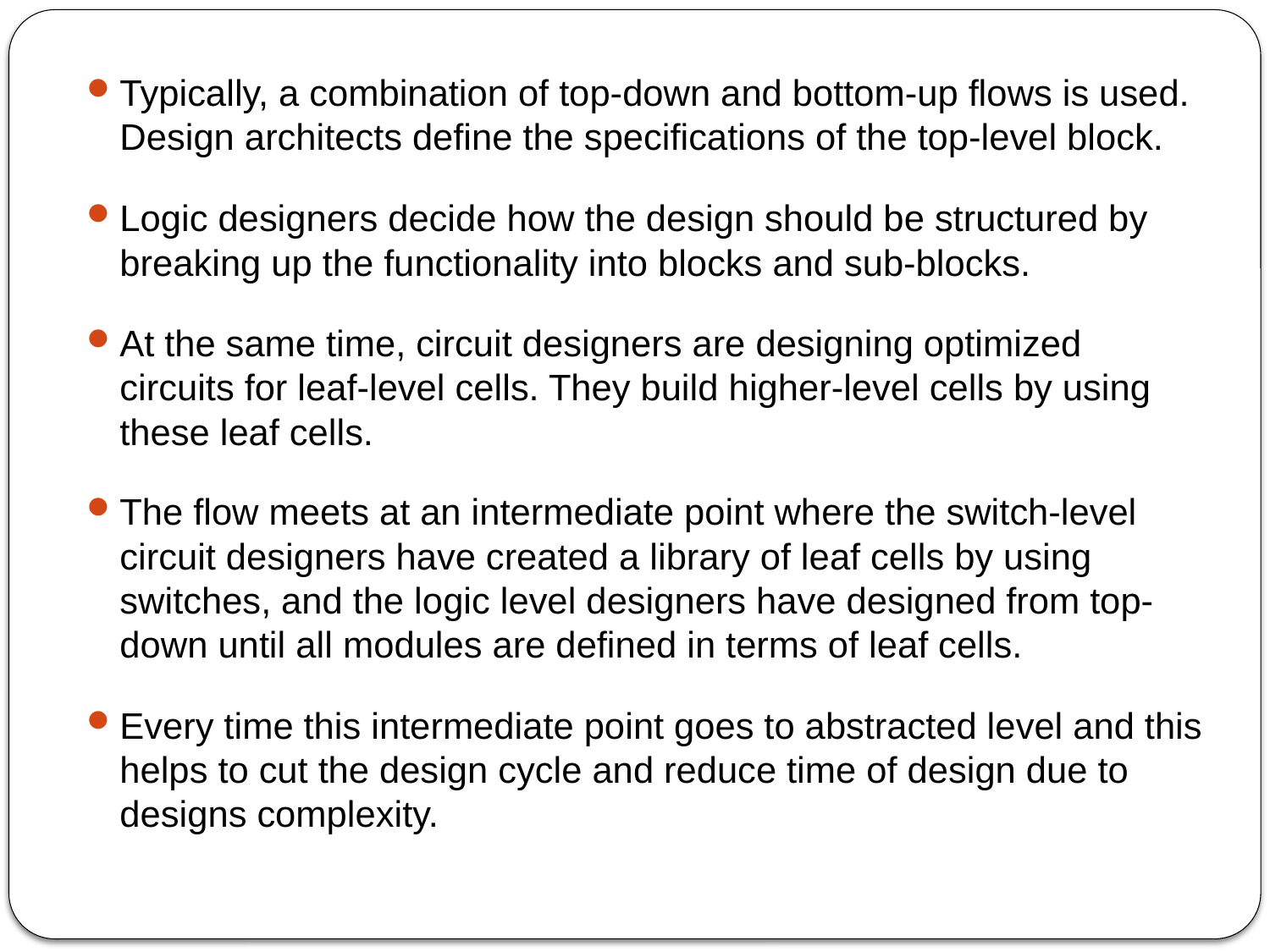

Typically, a combination of top-down and bottom-up flows is used. Design architects define the specifications of the top-level block.

Logic designers decide how the design should be structured by breaking up the functionality into blocks and sub-blocks.

At the same time, circuit designers are designing optimized circuits for leaf-level cells. They build higher-level cells by using these leaf cells.

The flow meets at an intermediate point where the switch-level circuit designers have created a library of leaf cells by using switches, and the logic level designers have designed from top-down until all modules are defined in terms of leaf cells.

Every time this intermediate point goes to abstracted level and this helps to cut the design cycle and reduce time of design due to designs complexity.